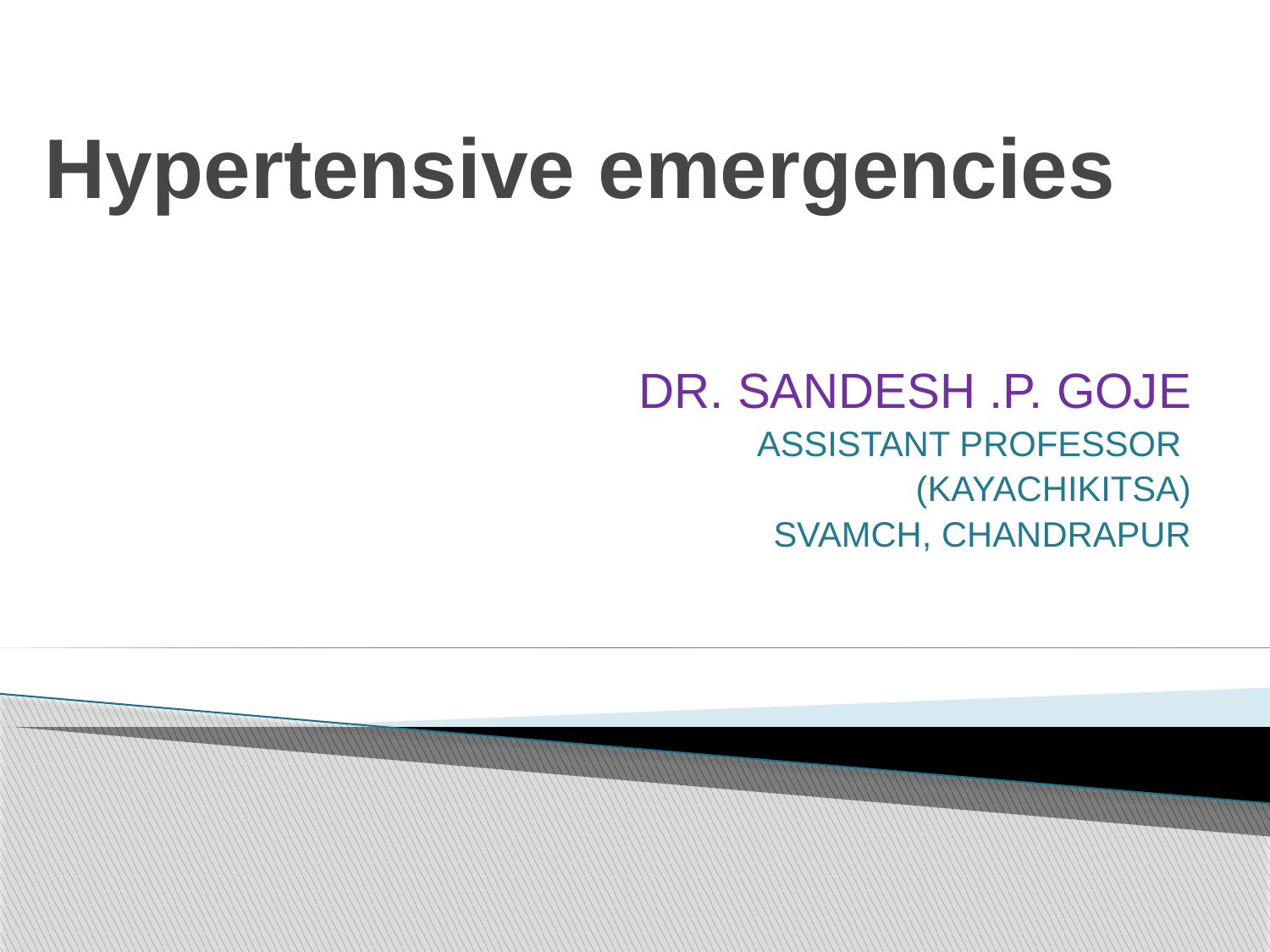

# Hypertensive emergencies
DR. SANDESH .P. GOJE
ASSISTANT PROFESSOR
(KAYACHIKITSA)
SVAMCH, CHANDRAPUR